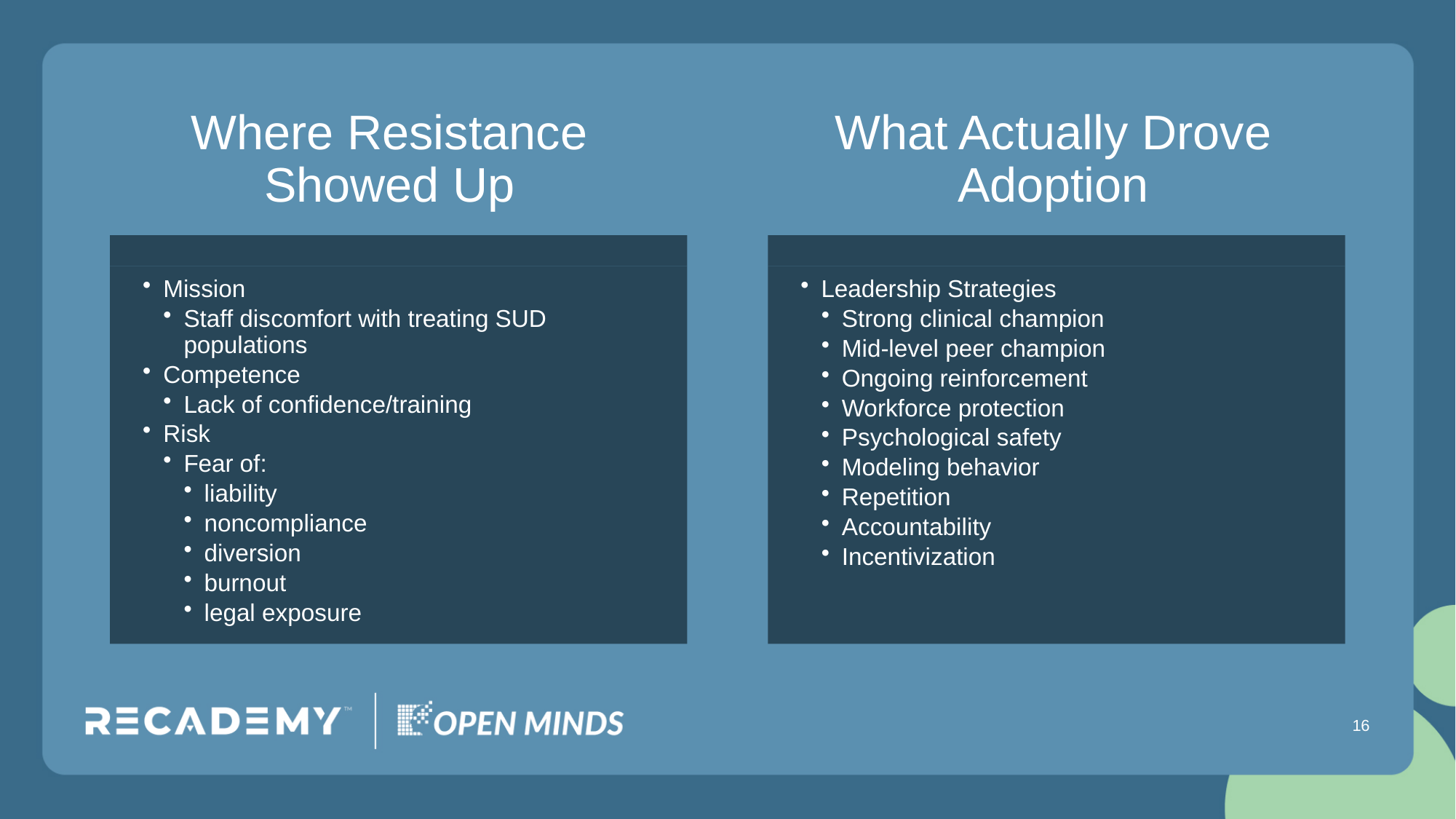

# What Actually Drove Adoption
Where Resistance Showed Up

Mission
Staff discomfort with treating SUD populations
Competence
Lack of confidence/training
Risk
Fear of:
liability
noncompliance
diversion
burnout
legal exposure

Leadership Strategies
Strong clinical champion
Mid-level peer champion
Ongoing reinforcement
Workforce protection
Psychological safety
Modeling behavior
Repetition
Accountability
Incentivization
16